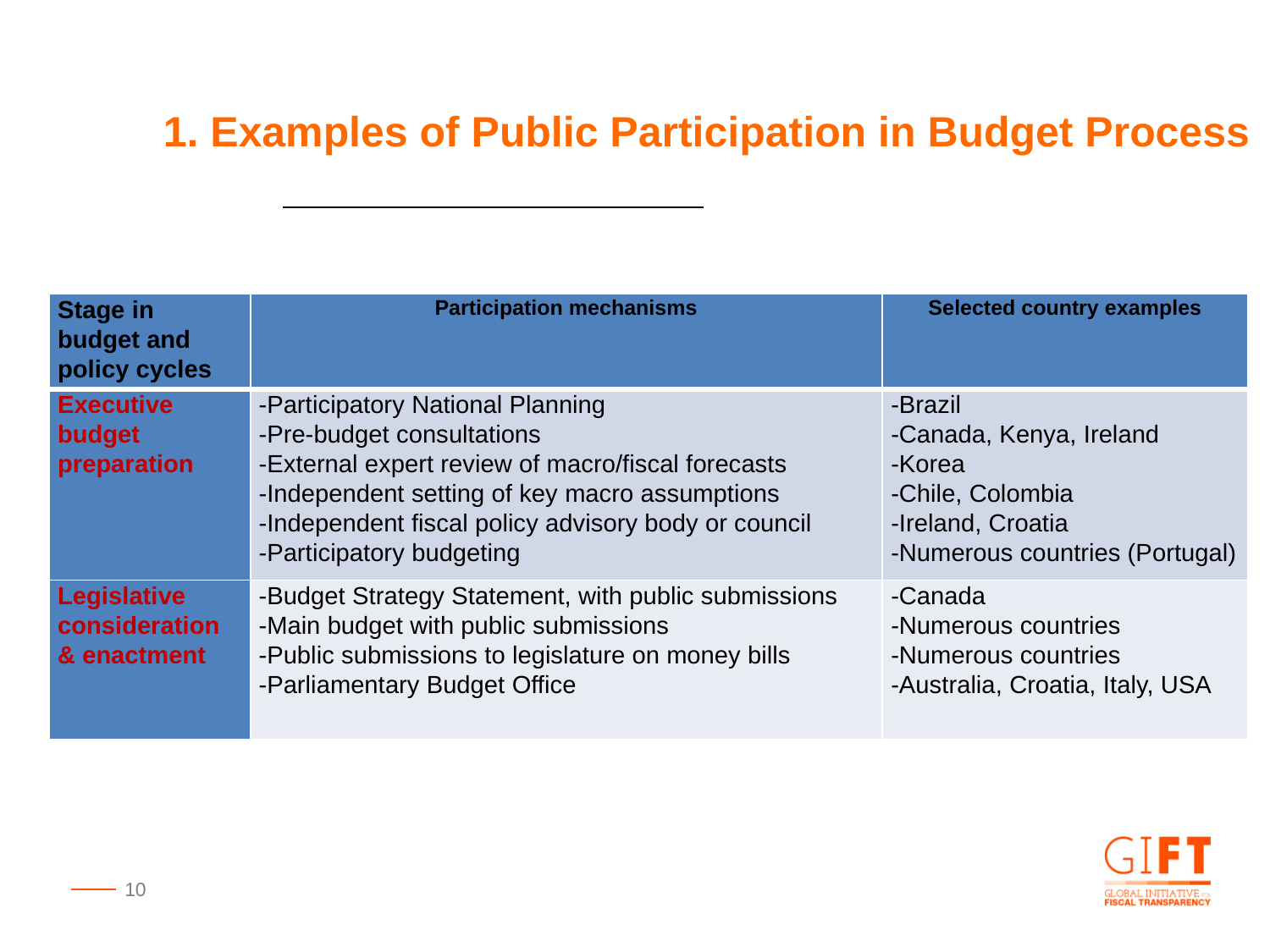

1. Examples of Public Participation in Budget Process

| Stage in budget and policy cycles | Participation mechanisms | Selected country examples |
| --- | --- | --- |
| Executive budget preparation | -Participatory National Planning -Pre-budget consultations -External expert review of macro/fiscal forecasts -Independent setting of key macro assumptions -Independent fiscal policy advisory body or council -Participatory budgeting | -Brazil -Canada, Kenya, Ireland -Korea -Chile, Colombia -Ireland, Croatia -Numerous countries (Portugal) |
| Legislative consideration & enactment | -Budget Strategy Statement, with public submissions -Main budget with public submissions -Public submissions to legislature on money bills -Parliamentary Budget Office | -Canada -Numerous countries -Numerous countries -Australia, Croatia, Italy, USA |
10